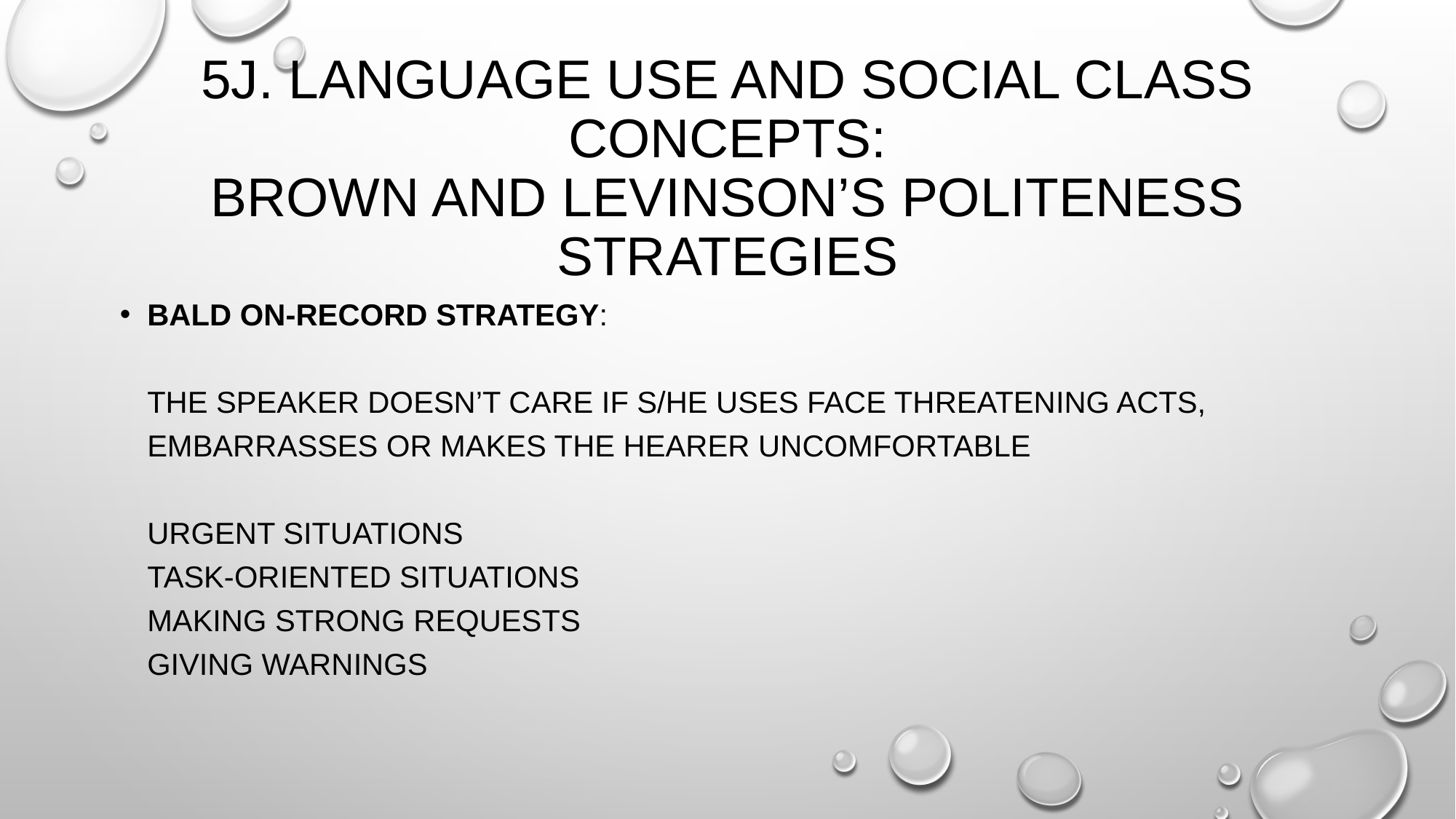

# 5j. Language use and social class concepts: Brown and levinson’s politeness strategies
bald on-record strategy:
the speaker doesn’t care if s/he uses face threatening acts, embarrasses or makes the hearer uncomfortable
urgent situations
task-oriented situations
making strong requests
giving warnings